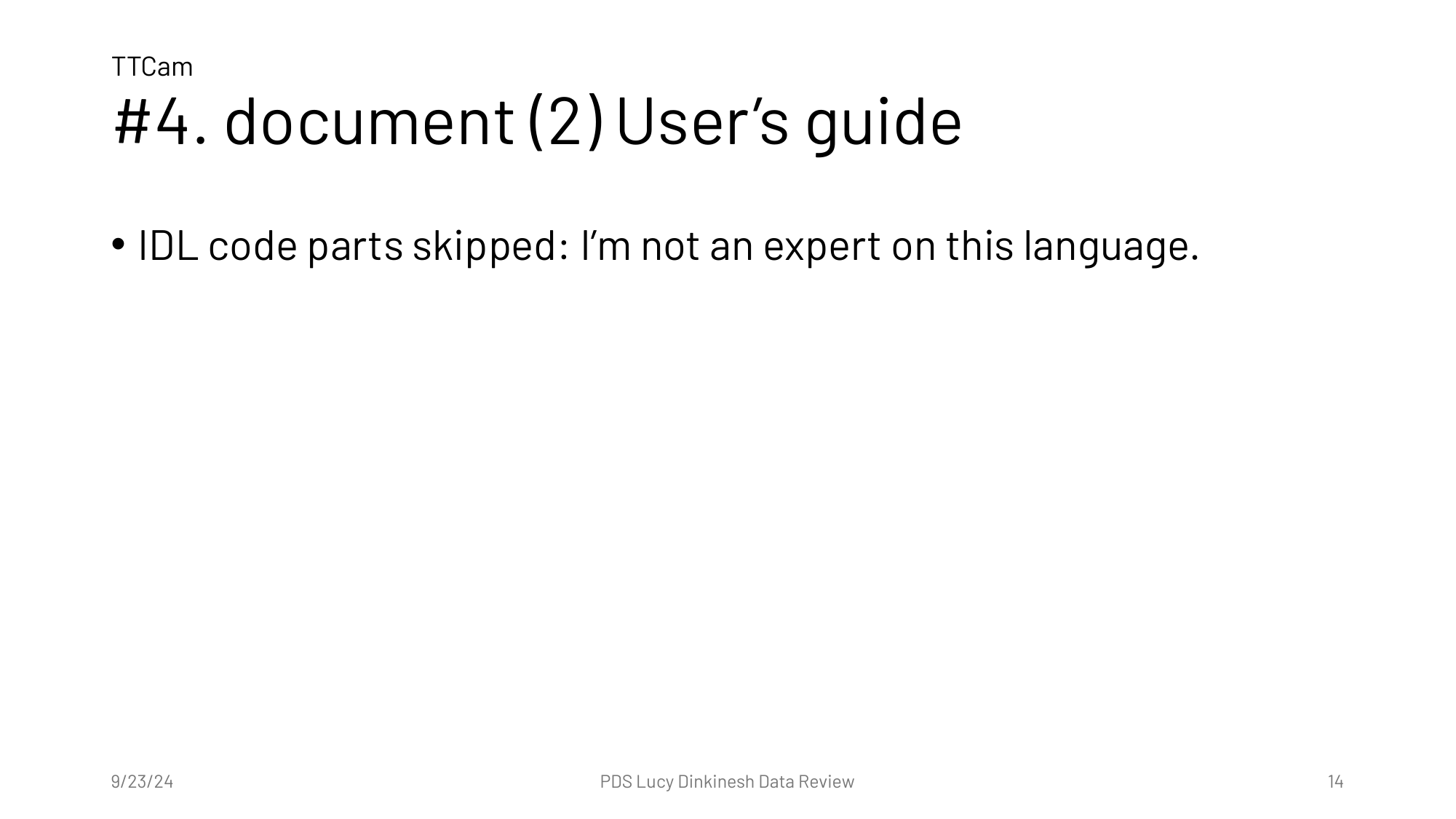

# #4. document (2) User’s guide
TTCam
IDL code parts skipped: I’m not an expert on this language.
9/23/24
PDS Lucy Dinkinesh Data Review
14